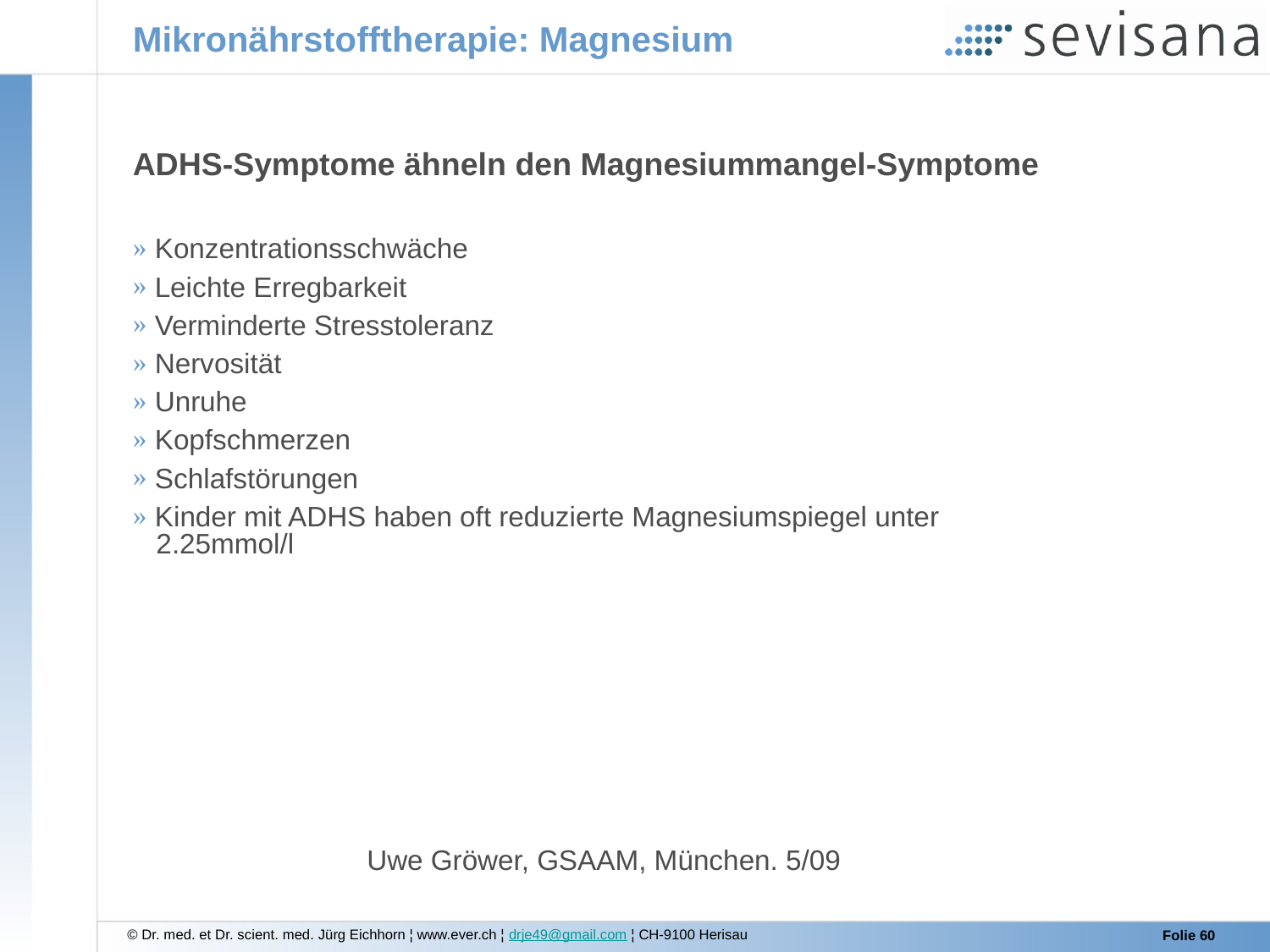

Mikronährstofftherapie: Magnesium
ADHS-Symptome ähneln den Magnesiummangel-Symptome
 Konzentrationsschwäche
 Leichte Erregbarkeit
 Verminderte Stresstoleranz
 Nervosität
 Unruhe
 Kopfschmerzen
 Schlafstörungen
 Kinder mit ADHS haben oft reduzierte Magnesiumspiegel unter
   2.25mmol/l
Uwe Gröwer, GSAAM, München. 5/09